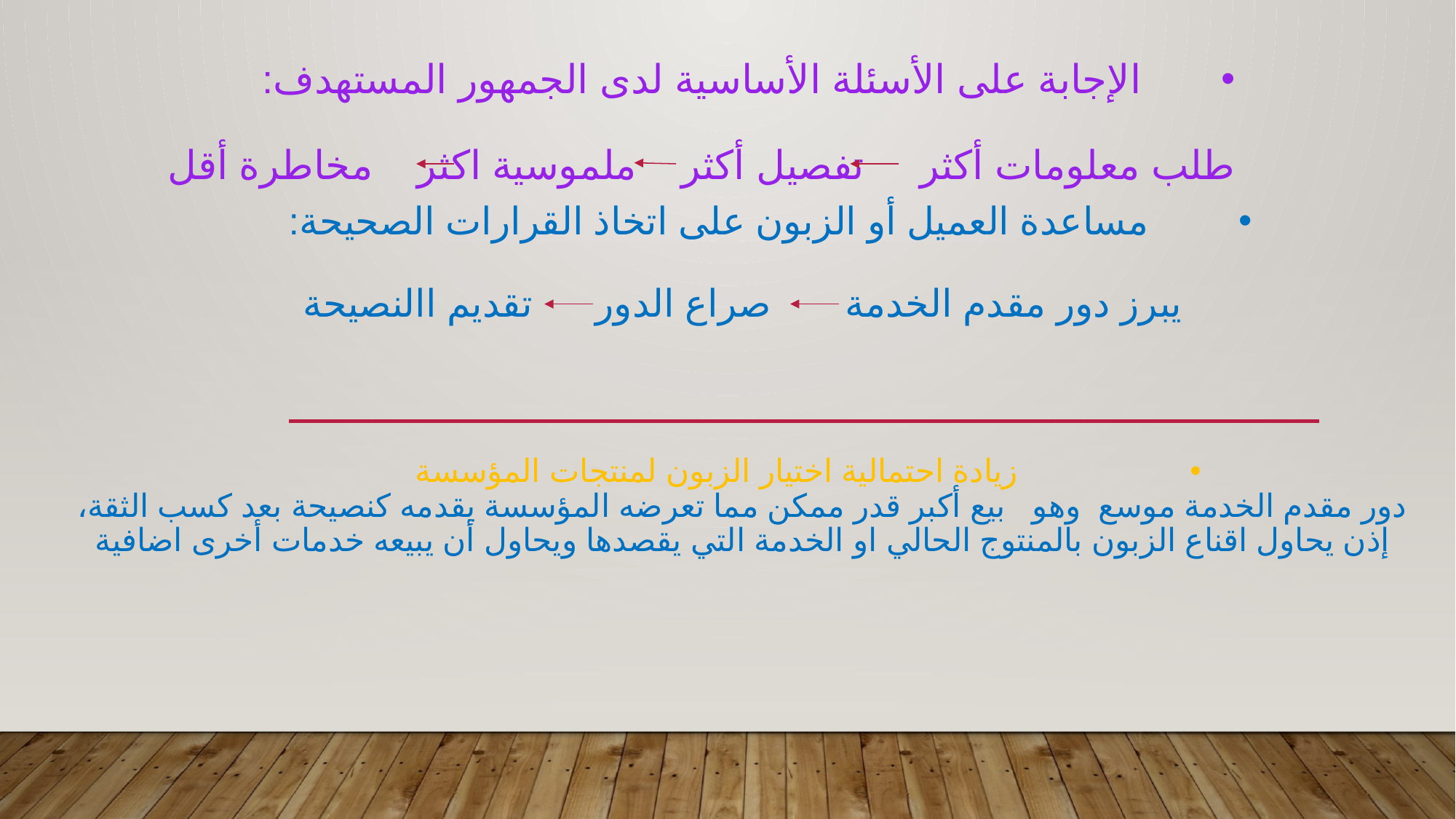

# الإجابة على الأسئلة الأساسية لدى الجمهور المستهدف: طلب معلومات أكثر     تفصيل أكثر    ملموسية اكثر    مخاطرة أقل
مساعدة العميل أو الزبون على اتخاذ القرارات الصحيحة:

يبرز دور مقدم الخدمة       صراع الدور      تقديم االنصيحة
 زيادة احتمالية اختيار الزبون لمنتجات المؤسسة
دور مقدم الخدمة موسع  وهو   بيع أكبر قدر ممكن مما تعرضه المؤسسة يقدمه كنصيحة بعد كسب الثقة، إذن يحاول اقناع الزبون بالمنتوج الحالي او الخدمة التي يقصدها ويحاول أن يبيعه خدمات أخرى اضافية